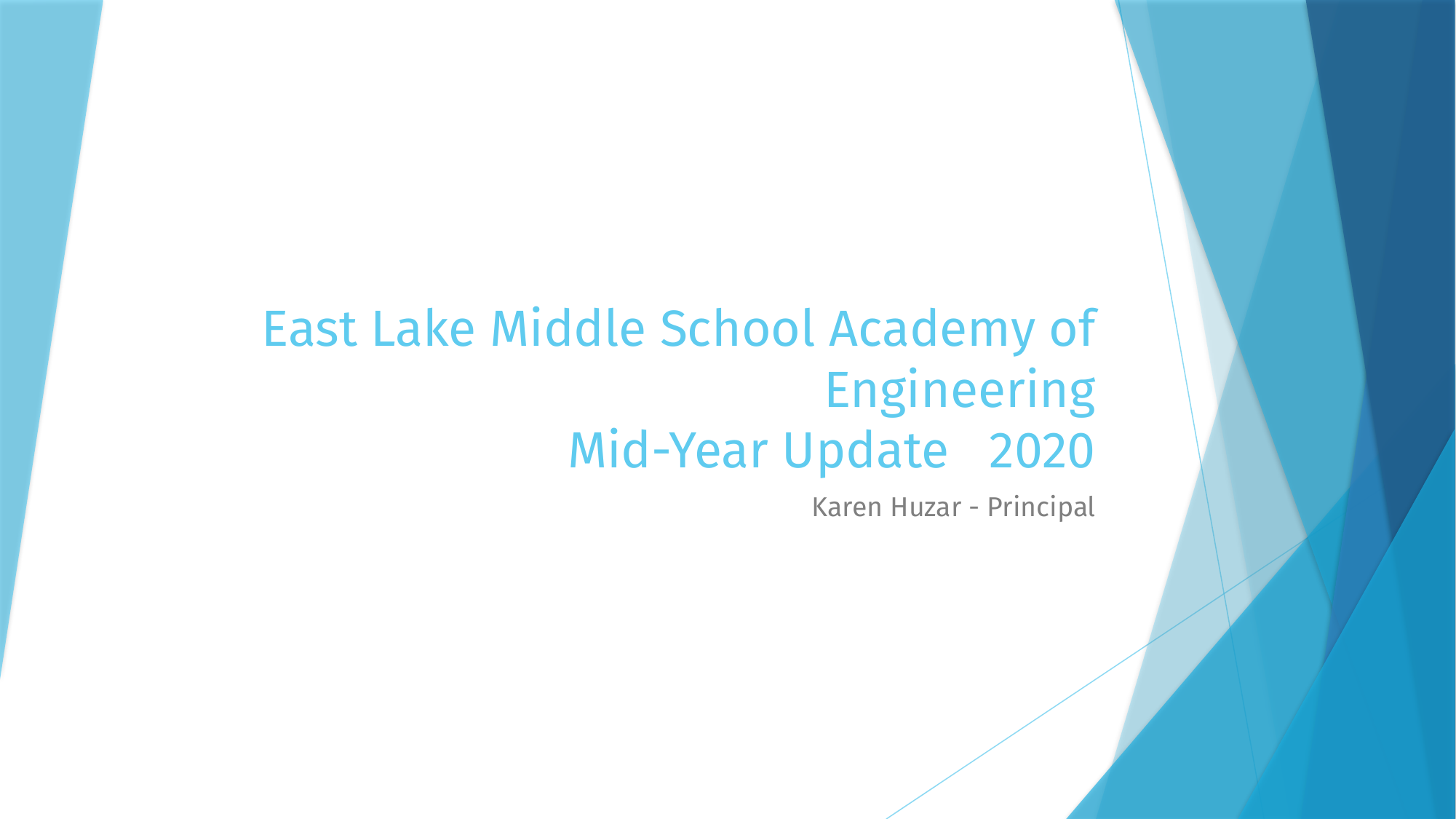

# East Lake Middle School Academy of Engineering Mid-Year Update   2020
Karen Huzar - Principal